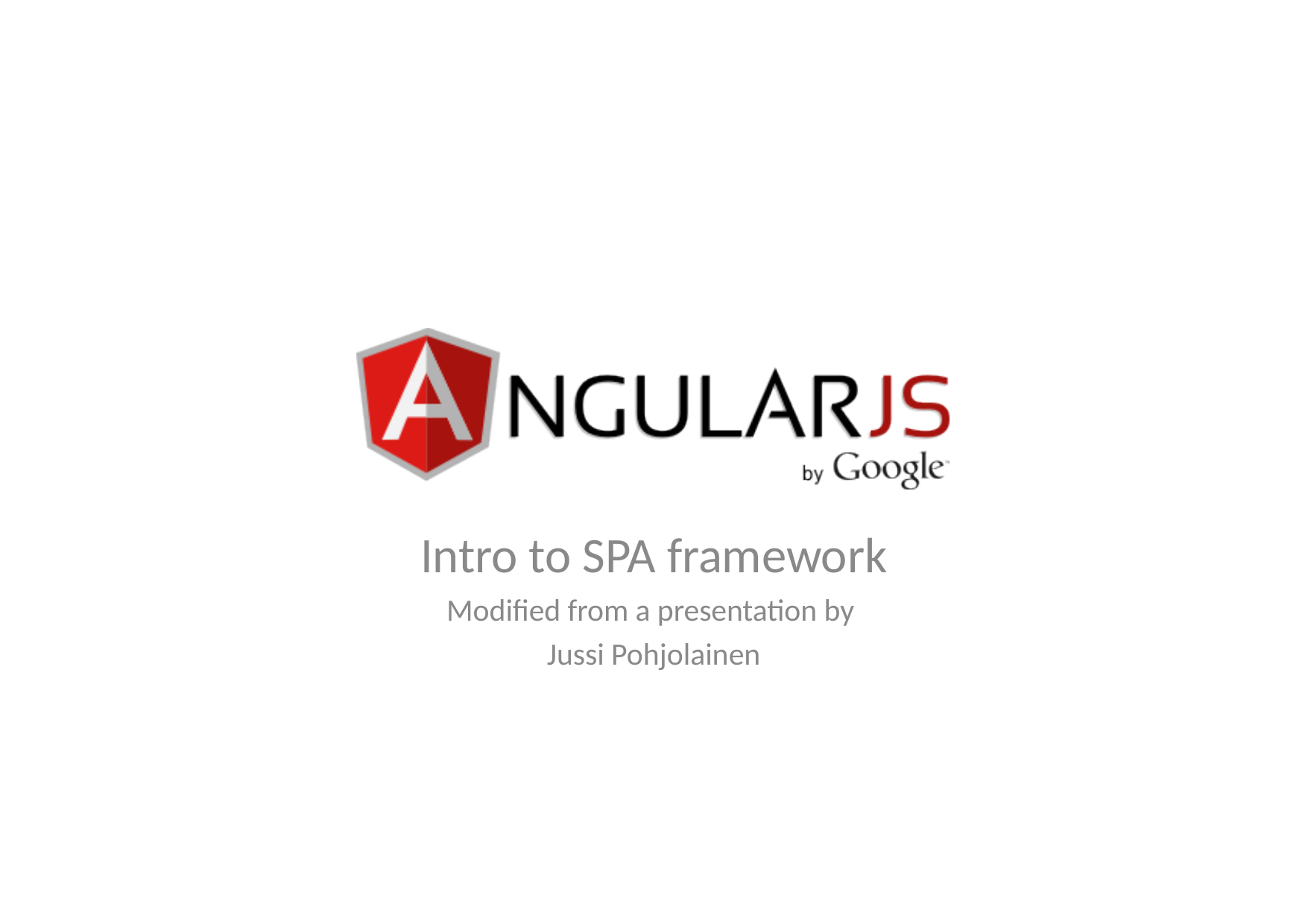

Intro to SPA framework
Modified from a presentation by
Jussi Pohjolainen